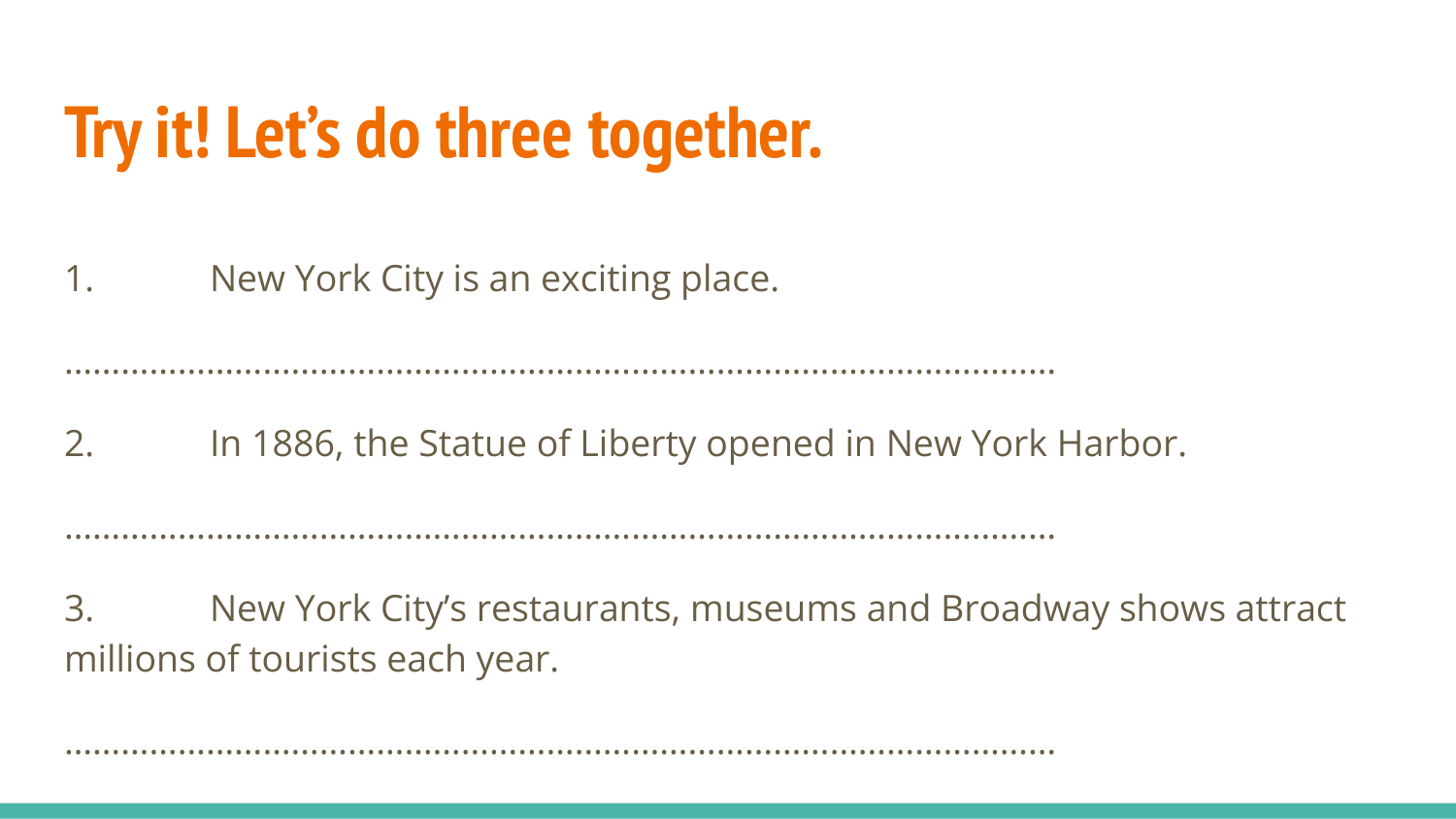

# Try it! Let’s do three together.
1.	New York City is an exciting place.
……………………………………………………………………………………………
2.	In 1886, the Statue of Liberty opened in New York Harbor.
……………………………………………………………………………………………
3.	New York City’s restaurants, museums and Broadway shows attract millions of tourists each year.
……………………………………………………………………………………………